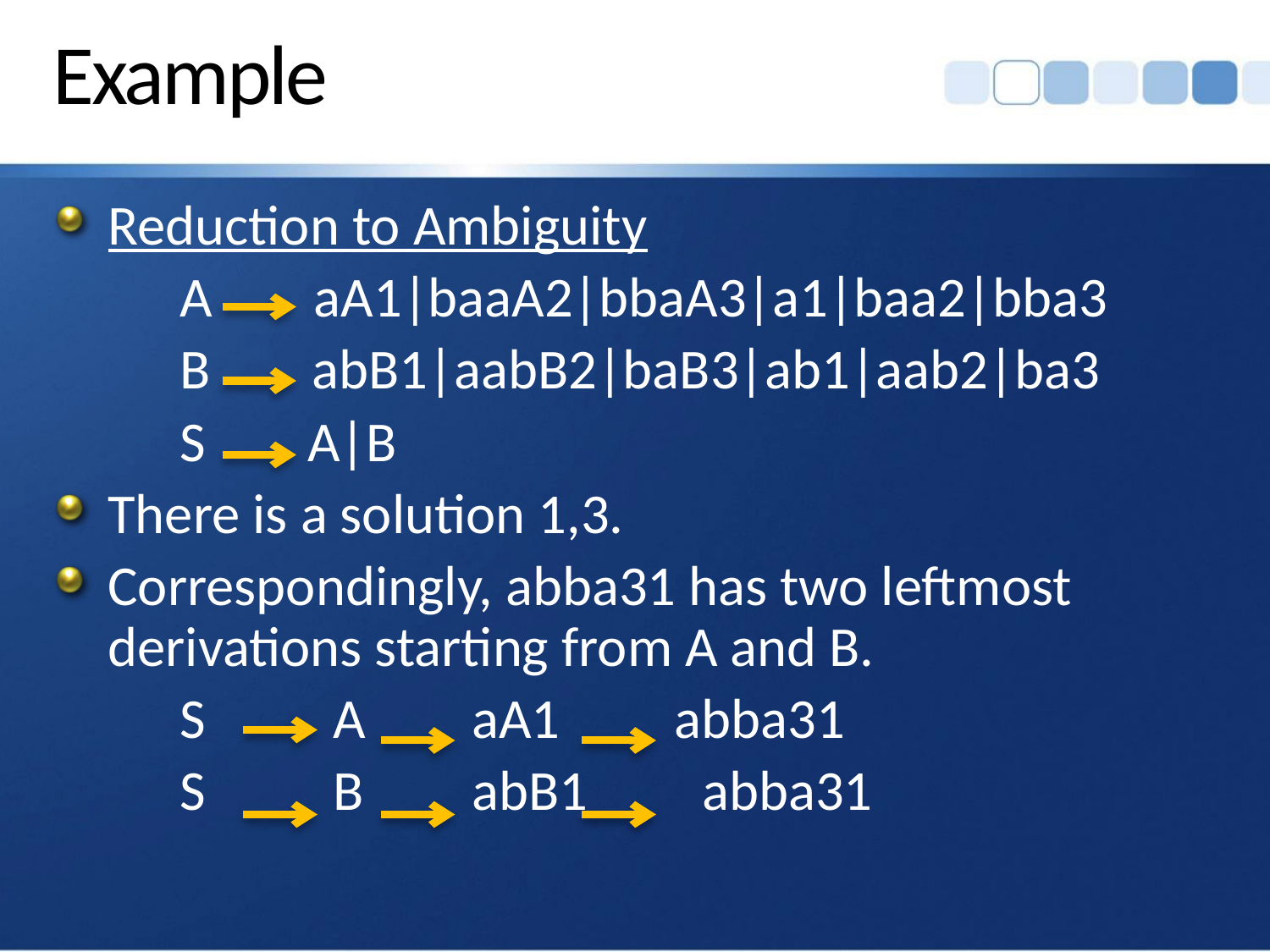

# Example
Reduction to Ambiguity
	A        aA1|baaA2|bbaA3|a1|baa2|bba3
	B        abB1|aabB2|baB3|ab1|aab2|ba3
	S        A|B
There is a solution 1,3.
Correspondingly, abba31 has two leftmost derivations starting from A and B.
	S          A	   aA1         abba31
	S          B	   abB1         abba31